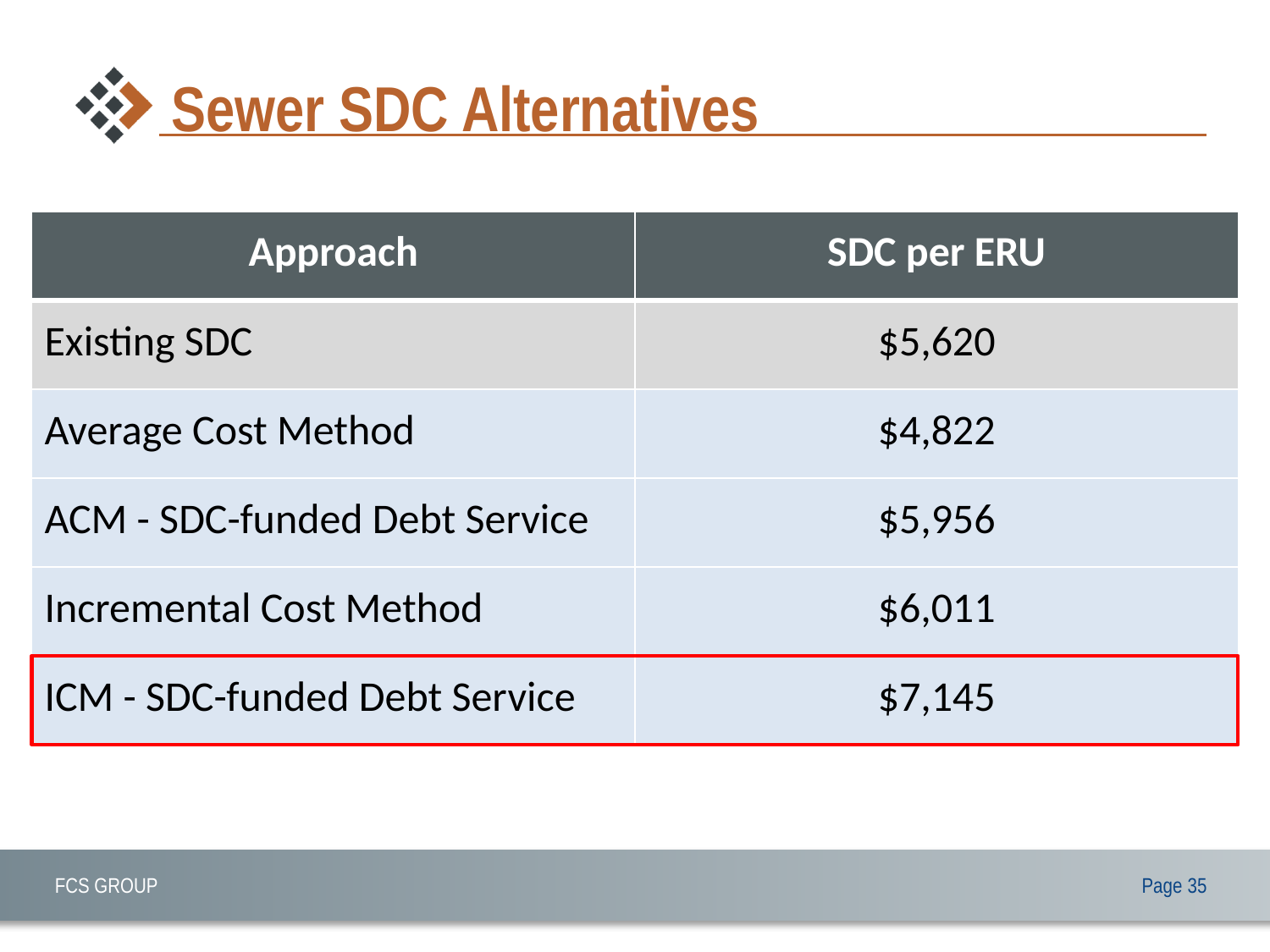

# Sewer SDC Alternatives
| Approach | SDC per ERU |
| --- | --- |
| Existing SDC | $5,620 |
| Average Cost Method | $4,822 |
| ACM - SDC-funded Debt Service | $5,956 |
| Incremental Cost Method | $6,011 |
| ICM - SDC-funded Debt Service | $7,145 |